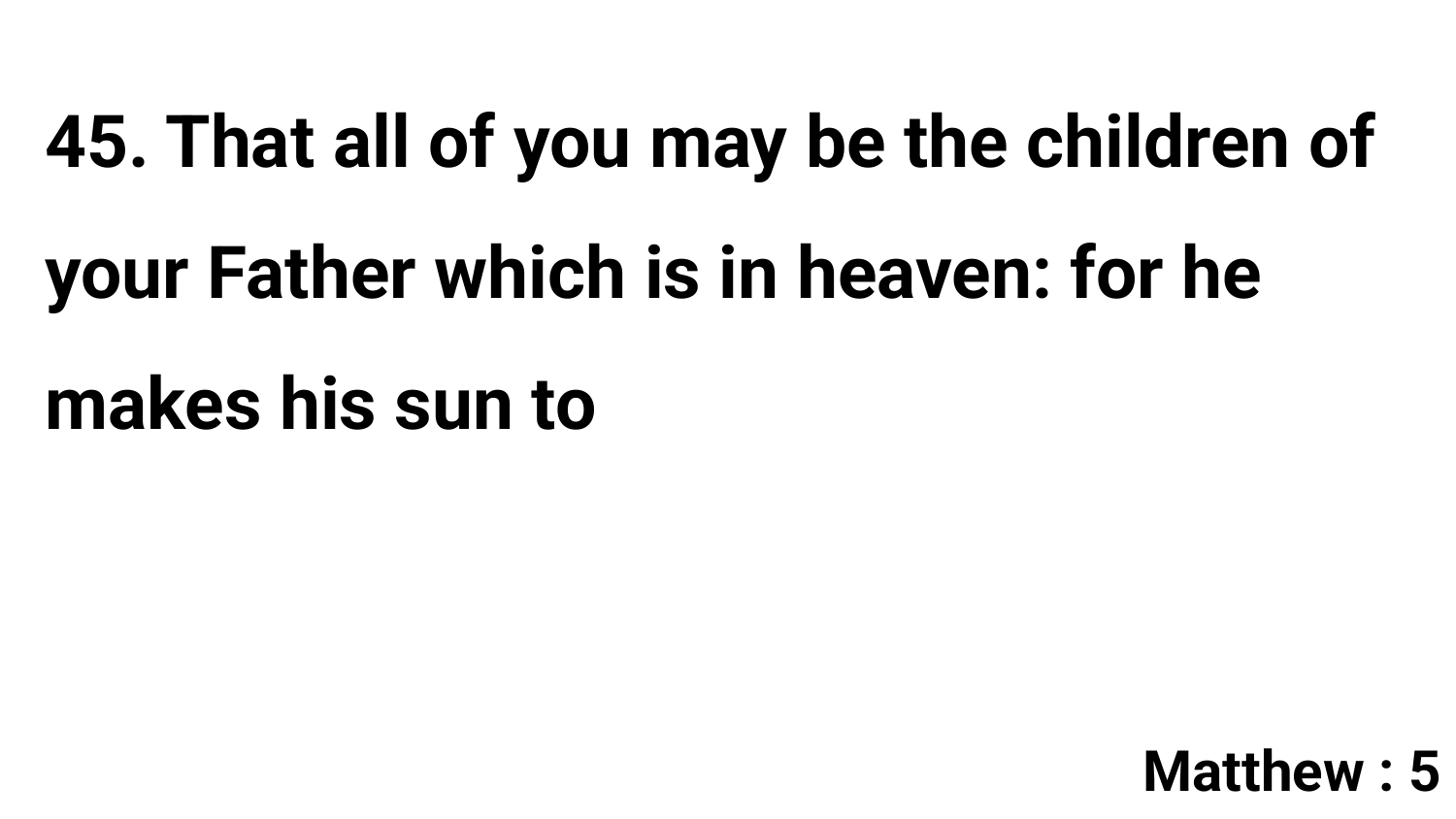

45. That all of you may be the children of your Father which is in heaven: for he makes his sun to
Matthew : 5